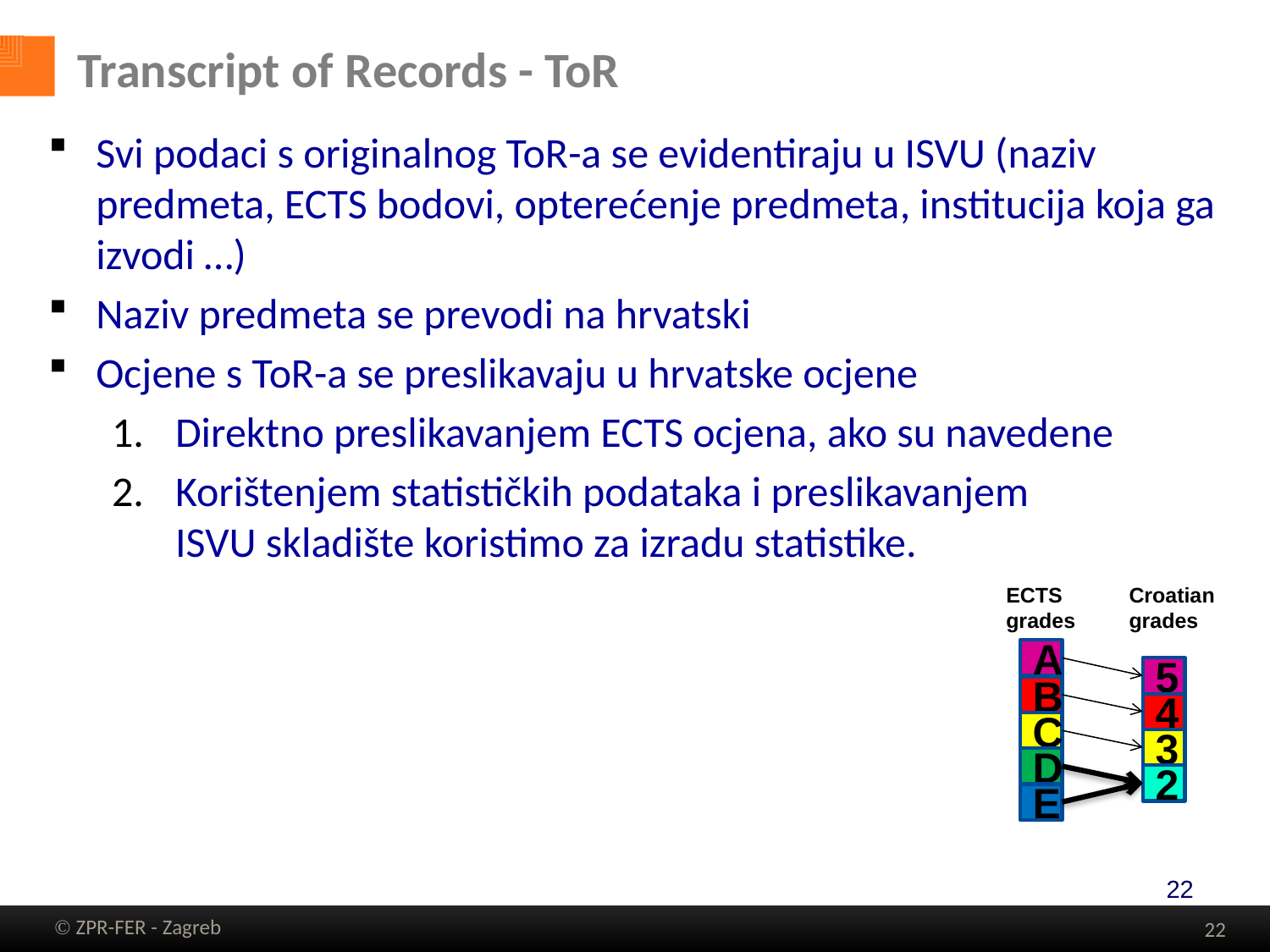

# Transcript of Records - ToR
Svi podaci s originalnog ToR-a se evidentiraju u ISVU (naziv predmeta, ECTS bodovi, opterećenje predmeta, institucija koja ga izvodi …)
Naziv predmeta se prevodi na hrvatski
Ocjene s ToR-a se preslikavaju u hrvatske ocjene
Direktno preslikavanjem ECTS ocjena, ako su navedene
Korištenjem statističkih podataka i preslikavanjem
ISVU skladište koristimo za izradu statistike.

ECTS
grades
Croatian
grades
A
5
B
4
C
3
D
2
E
22